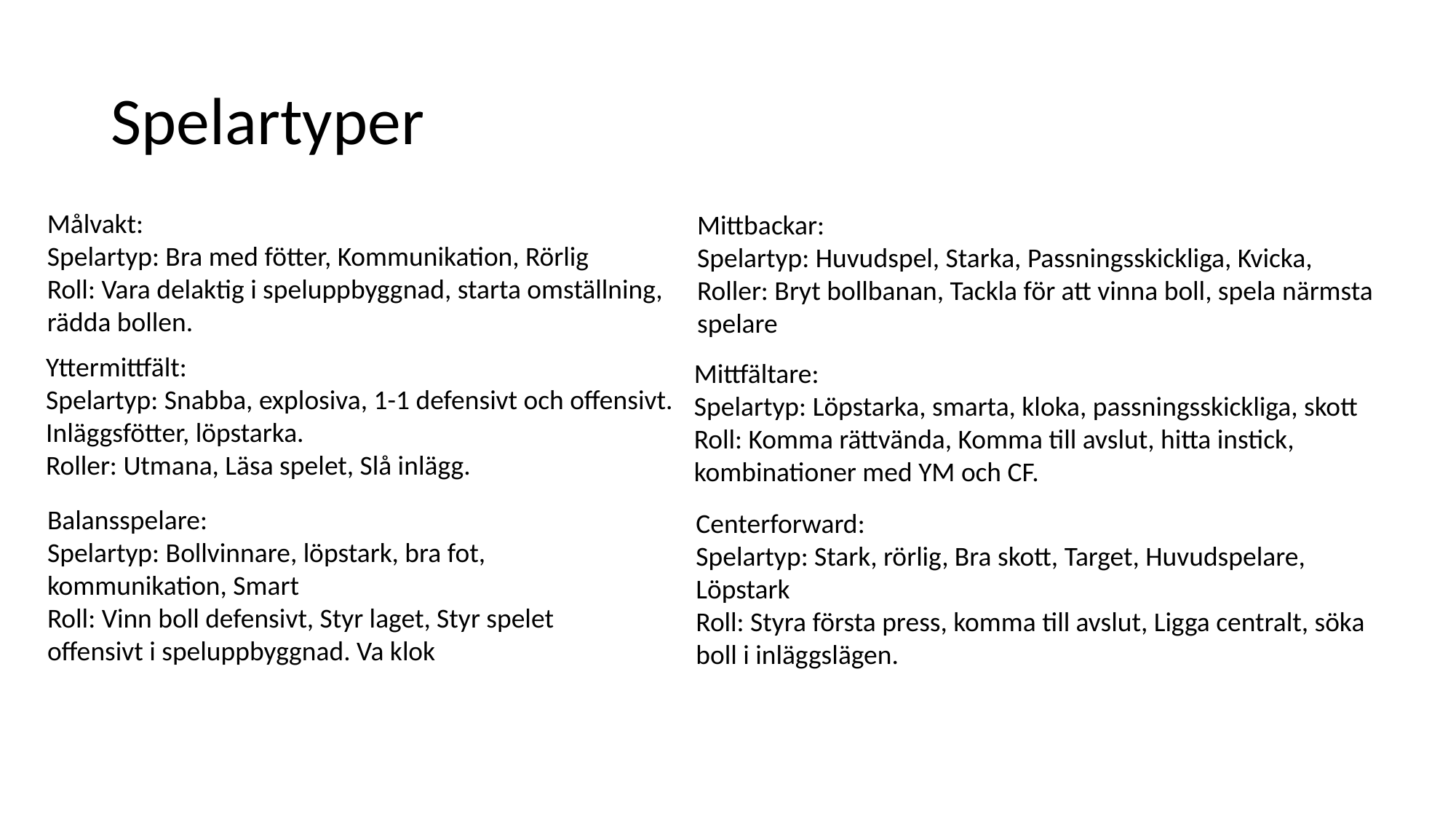

# Spelartyper
Målvakt:
Spelartyp: Bra med fötter, Kommunikation, Rörlig
Roll: Vara delaktig i speluppbyggnad, starta omställning, rädda bollen.
Mittbackar:
Spelartyp: Huvudspel, Starka, Passningsskickliga, Kvicka,
Roller: Bryt bollbanan, Tackla för att vinna boll, spela närmsta spelare
Yttermittfält:
Spelartyp: Snabba, explosiva, 1-1 defensivt och offensivt. Inläggsfötter, löpstarka.
Roller: Utmana, Läsa spelet, Slå inlägg.
Mittfältare:
Spelartyp: Löpstarka, smarta, kloka, passningsskickliga, skott
Roll: Komma rättvända, Komma till avslut, hitta instick, kombinationer med YM och CF.
Balansspelare:
Spelartyp: Bollvinnare, löpstark, bra fot, kommunikation, Smart
Roll: Vinn boll defensivt, Styr laget, Styr spelet offensivt i speluppbyggnad. Va klok
Centerforward:
Spelartyp: Stark, rörlig, Bra skott, Target, Huvudspelare, Löpstark
Roll: Styra första press, komma till avslut, Ligga centralt, söka boll i inläggslägen.